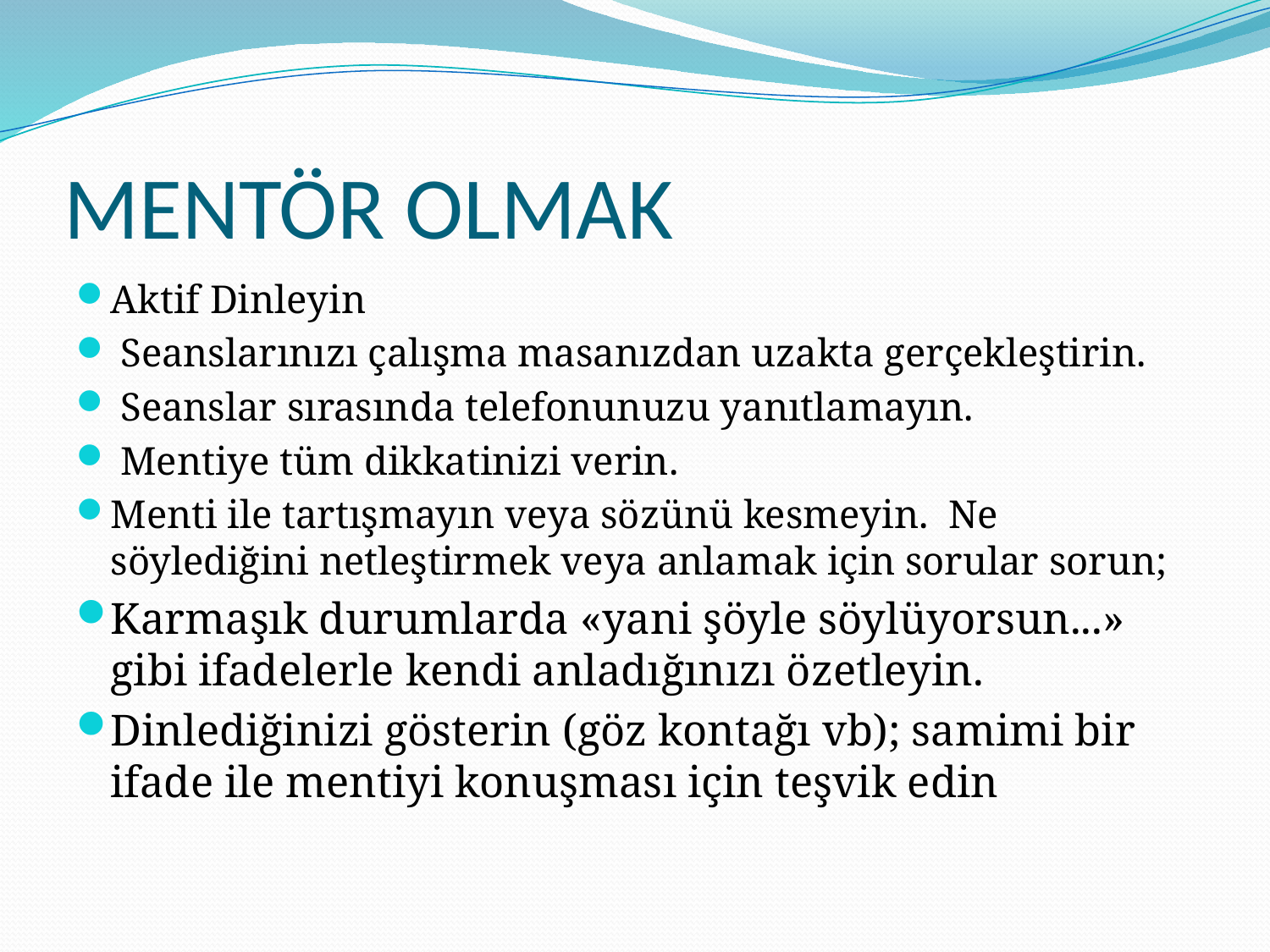

# MENTÖR OLMAK
Aktif Dinleyin
 Seanslarınızı çalışma masanızdan uzakta gerçekleştirin.
 Seanslar sırasında telefonunuzu yanıtlamayın.
 Mentiye tüm dikkatinizi verin.
Menti ile tartışmayın veya sözünü kesmeyin.  Ne söylediğini netleştirmek veya anlamak için sorular sorun;
Karmaşık durumlarda «yani şöyle söylüyorsun...» gibi ifadelerle kendi anladığınızı özetleyin.
Dinlediğinizi gösterin (göz kontağı vb); samimi bir ifade ile mentiyi konuşması için teşvik edin